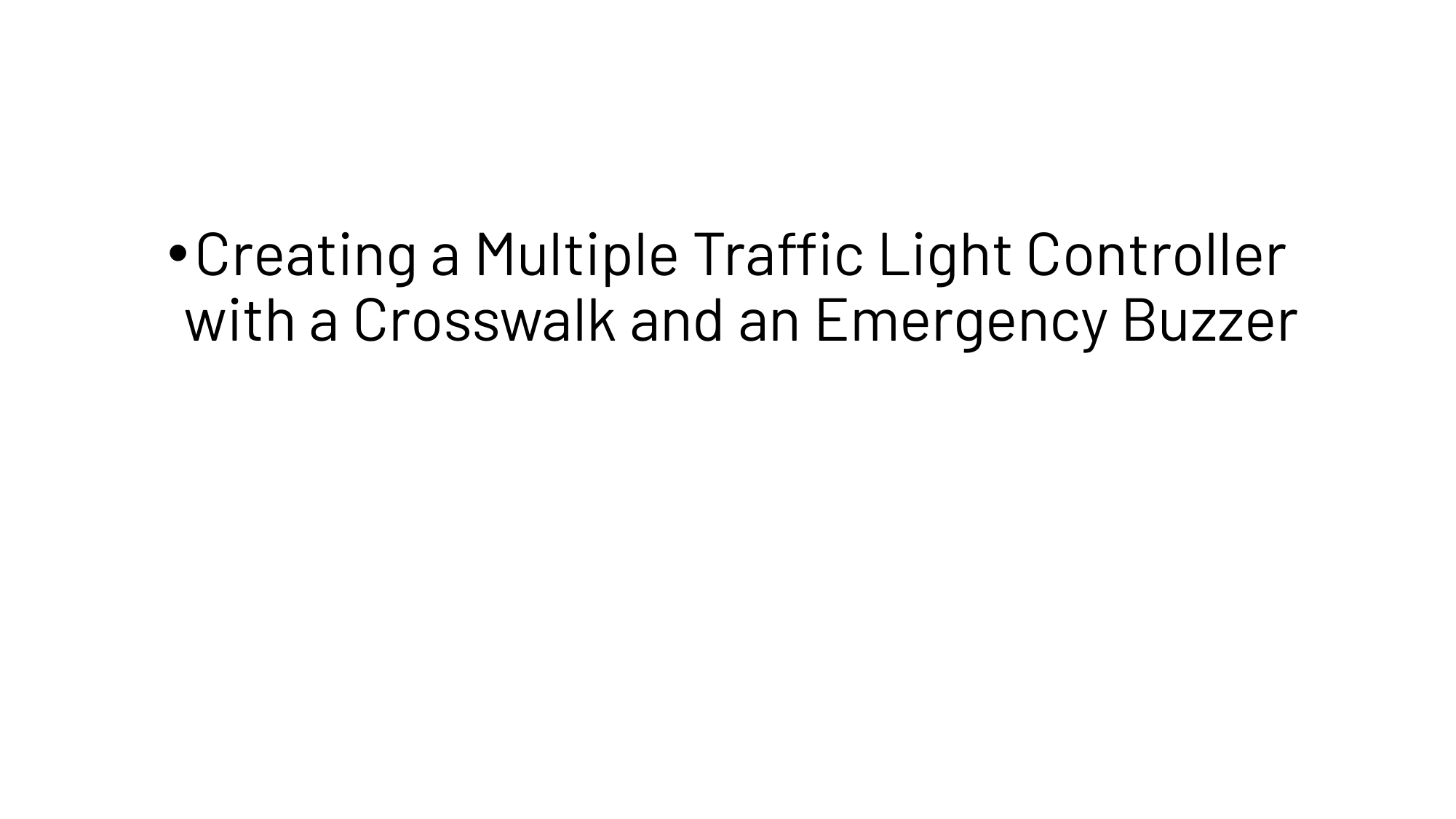

Creating a Multiple Traffic Light Controller with a Crosswalk and an Emergency Buzzer